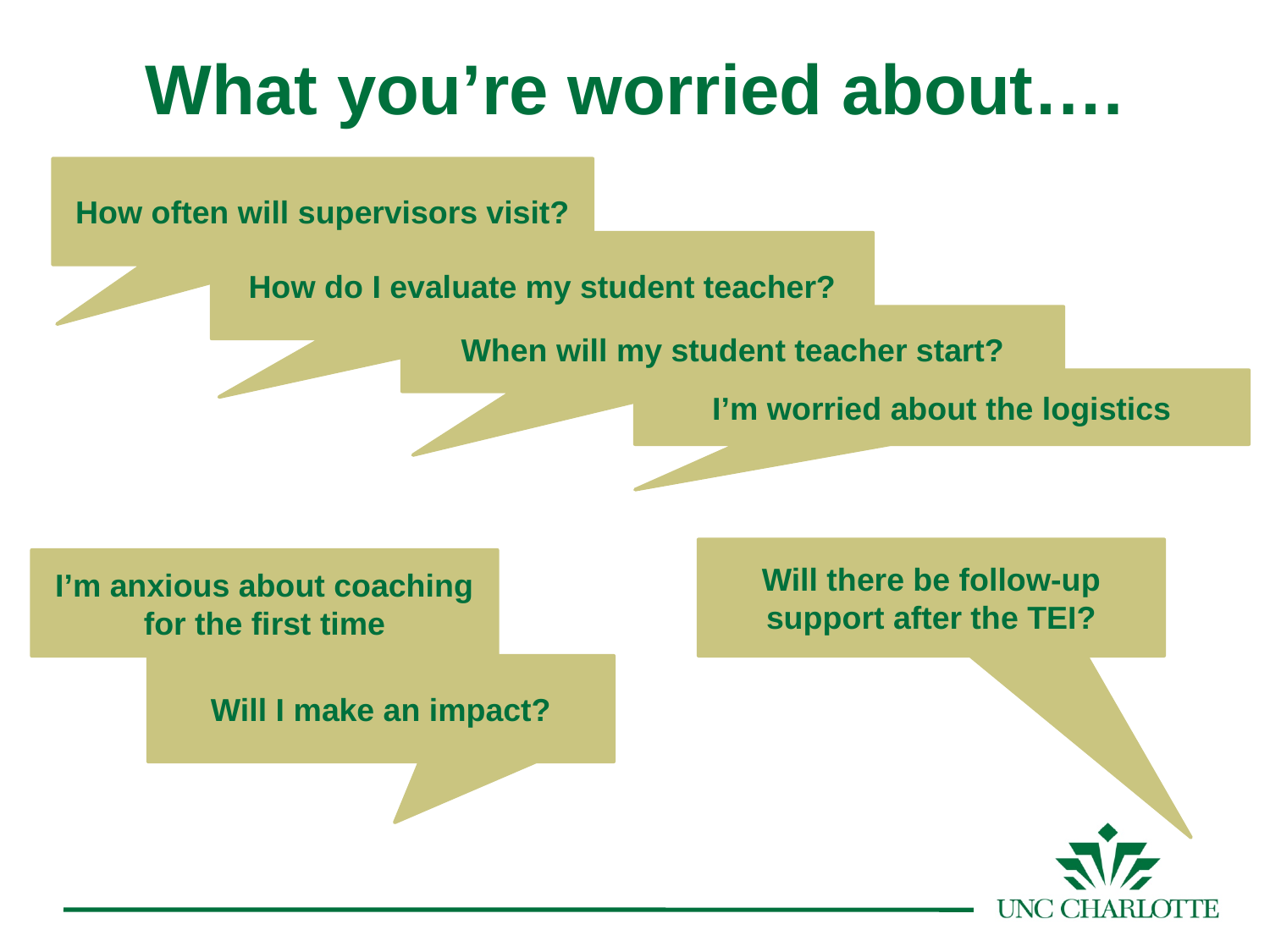

What you’re worried about….
How often will supervisors visit?
How do I evaluate my student teacher?
When will my student teacher start?
I’m worried about the logistics
Will there be follow-up support after the TEI?
I’m anxious about coaching for the first time
Will I make an impact?